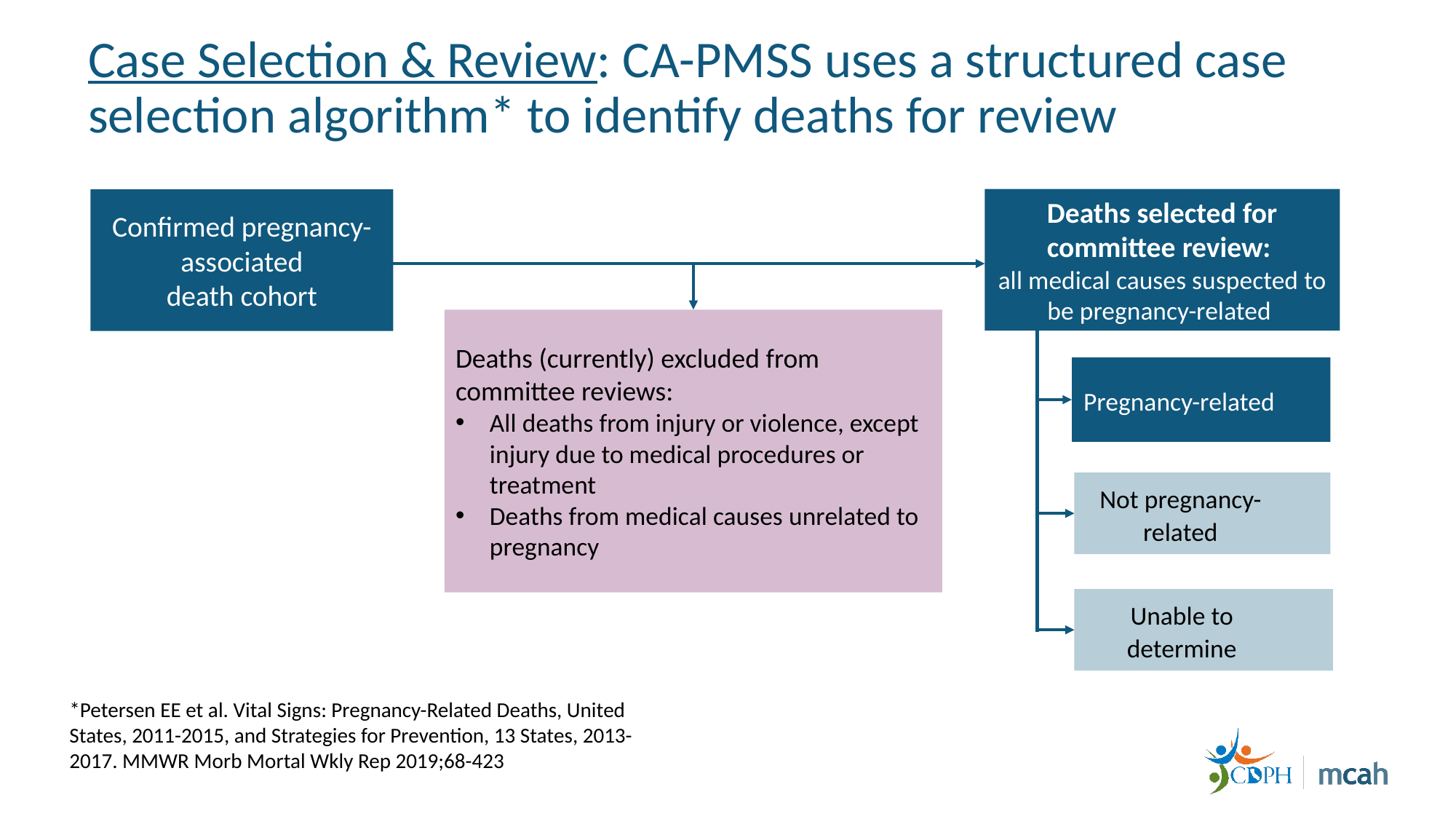

Case Selection & Review: CA-PMSS uses a structured case selection algorithm* to identify deaths for review

Confirmed pregnancy-associated
death cohort
Deaths selected for committee review:
all medical causes suspected to be pregnancy-related
Deaths (currently) excluded from committee reviews:
All deaths from injury or violence, except injury due to medical procedures or treatment
Deaths from medical causes unrelated to pregnancy
Pregnancy-related
Not pregnancy-related
Unable to determine
*Petersen EE et al. Vital Signs: Pregnancy-Related Deaths, United States, 2011-2015, and Strategies for Prevention, 13 States, 2013-2017. MMWR Morb Mortal Wkly Rep 2019;68-423